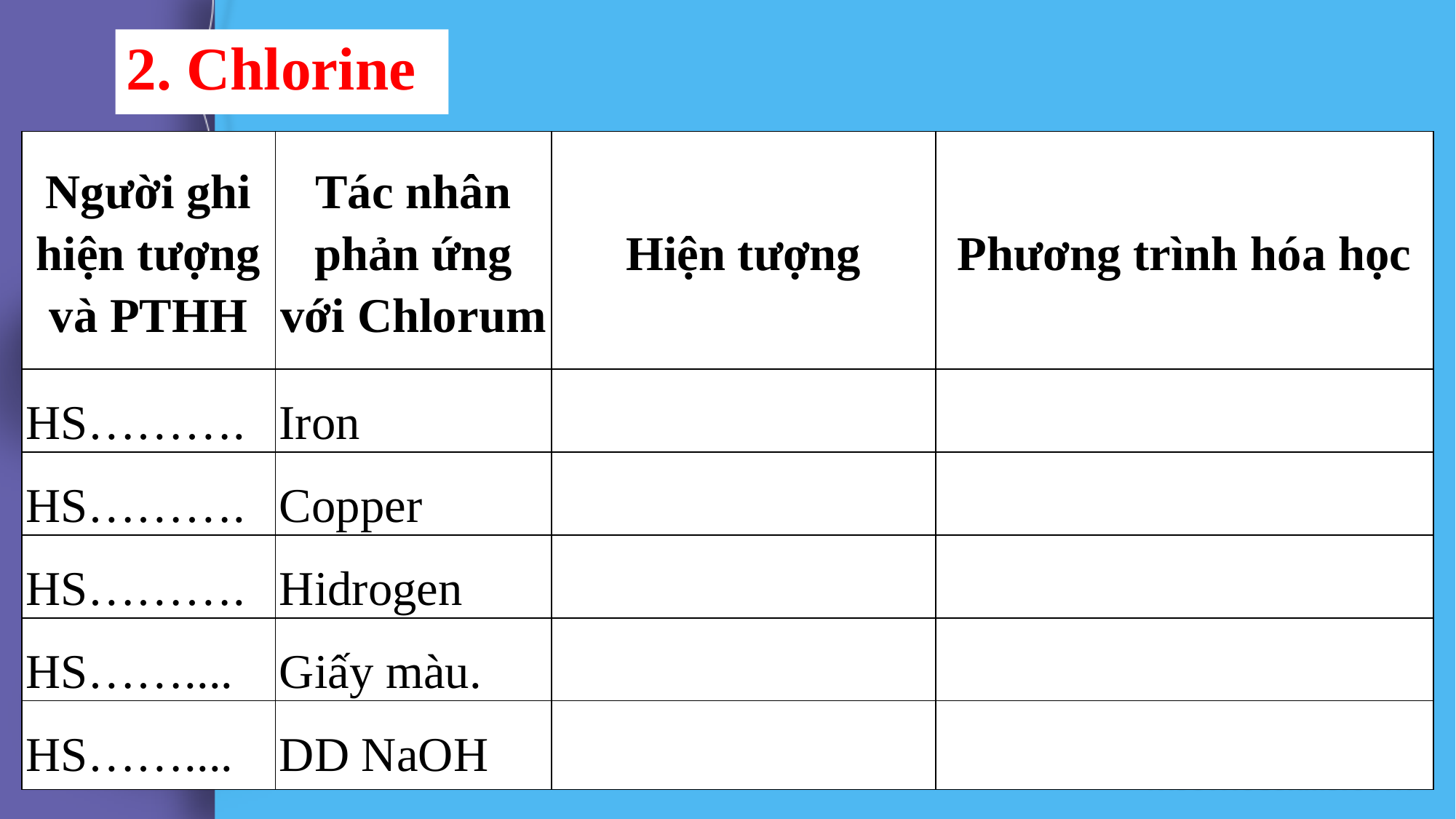

# 2. Chlorine
| Người ghi hiện tượng và PTHH | Tác nhân phản ứng với Chlorum | Hiện tượng | Phương trình hóa học |
| --- | --- | --- | --- |
| HS………. | Iron |  |  |
| HS………. | Copper |  |  |
| HS………. | Hidrogen |  |  |
| HS…….... | Giấy màu. |  |  |
| HS…….... | DD NaOH |  |  |